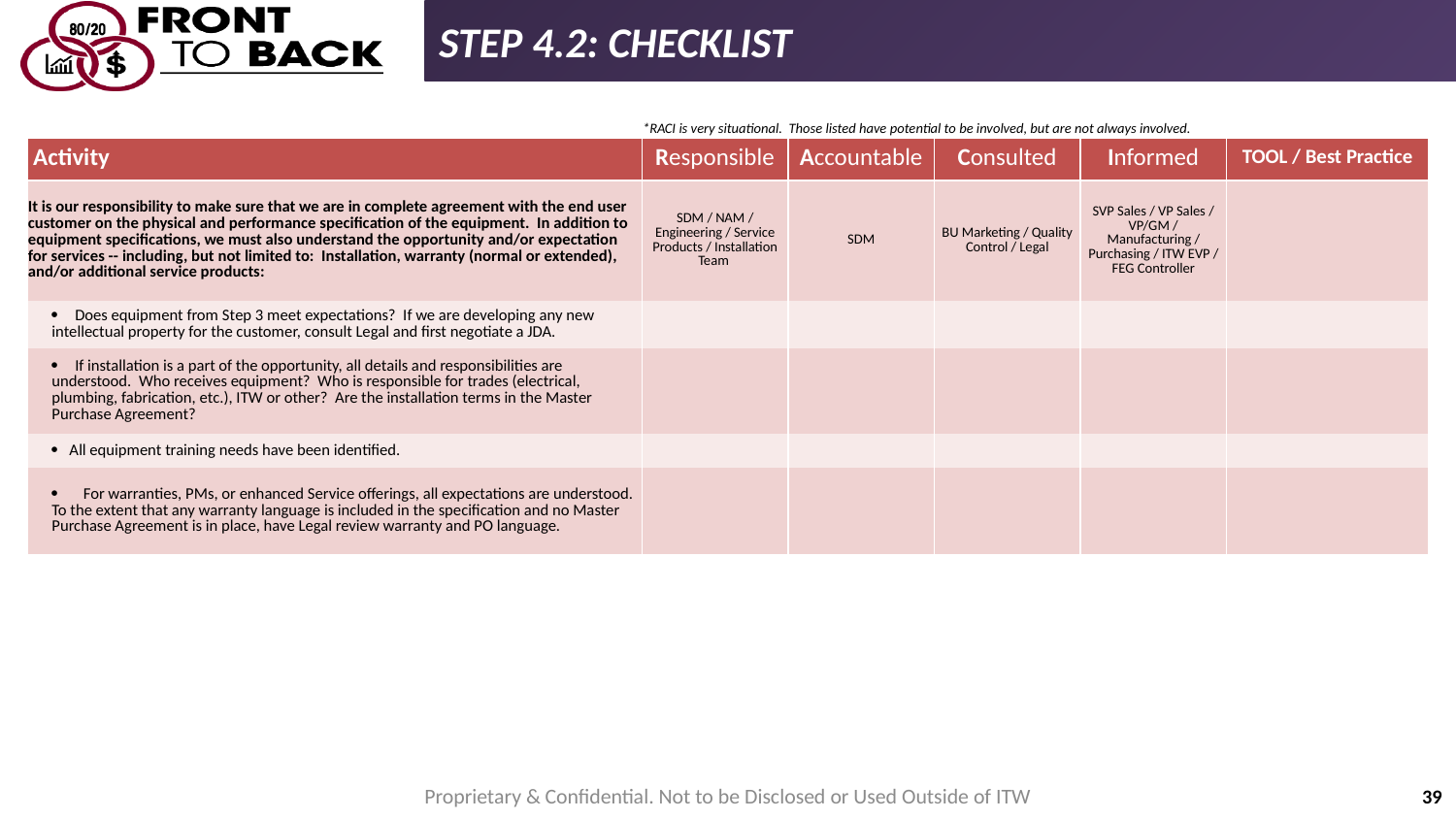

STEP 4.2: CHECKLIST
|  | \*RACI is very situational. Those listed have potential to be involved, but are not always involved. |  |  |  |  |
| --- | --- | --- | --- | --- | --- |
| Activity | Responsible | Accountable | Consulted | Informed | TOOL / Best Practice |
| It is our responsibility to make sure that we are in complete agreement with the end user customer on the physical and performance specification of the equipment. In addition to equipment specifications, we must also understand the opportunity and/or expectation for services -- including, but not limited to: Installation, warranty (normal or extended), and/or additional service products: | SDM / NAM / Engineering / Service Products / Installation Team | SDM | BU Marketing / Quality Control / Legal | SVP Sales / VP Sales / VP/GM / Manufacturing / Purchasing / ITW EVP / FEG Controller |  |
| Does equipment from Step 3 meet expectations? If we are developing any new intellectual property for the customer, consult Legal and first negotiate a JDA. |  |  |  |  |  |
| If installation is a part of the opportunity, all details and responsibilities are understood. Who receives equipment? Who is responsible for trades (electrical, plumbing, fabrication, etc.), ITW or other? Are the installation terms in the Master Purchase Agreement? |  |  |  |  |  |
| All equipment training needs have been identified. |  |  |  |  |  |
| For warranties, PMs, or enhanced Service offerings, all expectations are understood. To the extent that any warranty language is included in the specification and no Master Purchase Agreement is in place, have Legal review warranty and PO language. |  |  |  |  |  |
Proprietary & Confidential. Not to be Disclosed or Used Outside of ITW
39